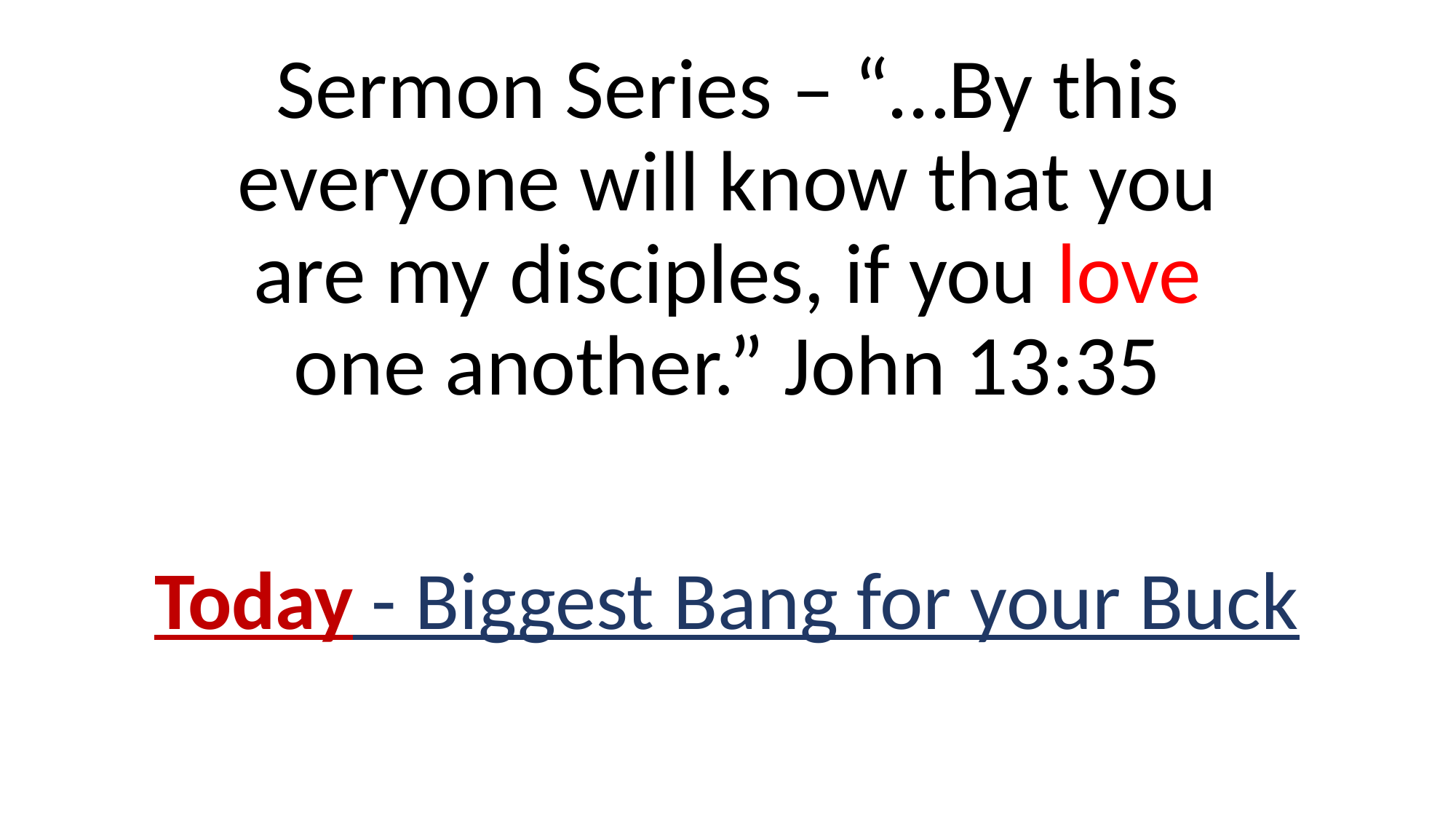

# Sermon Series – “…By this everyone will know that you are my disciples, if you love one another.” John 13:35
Today - Biggest Bang for your Buck